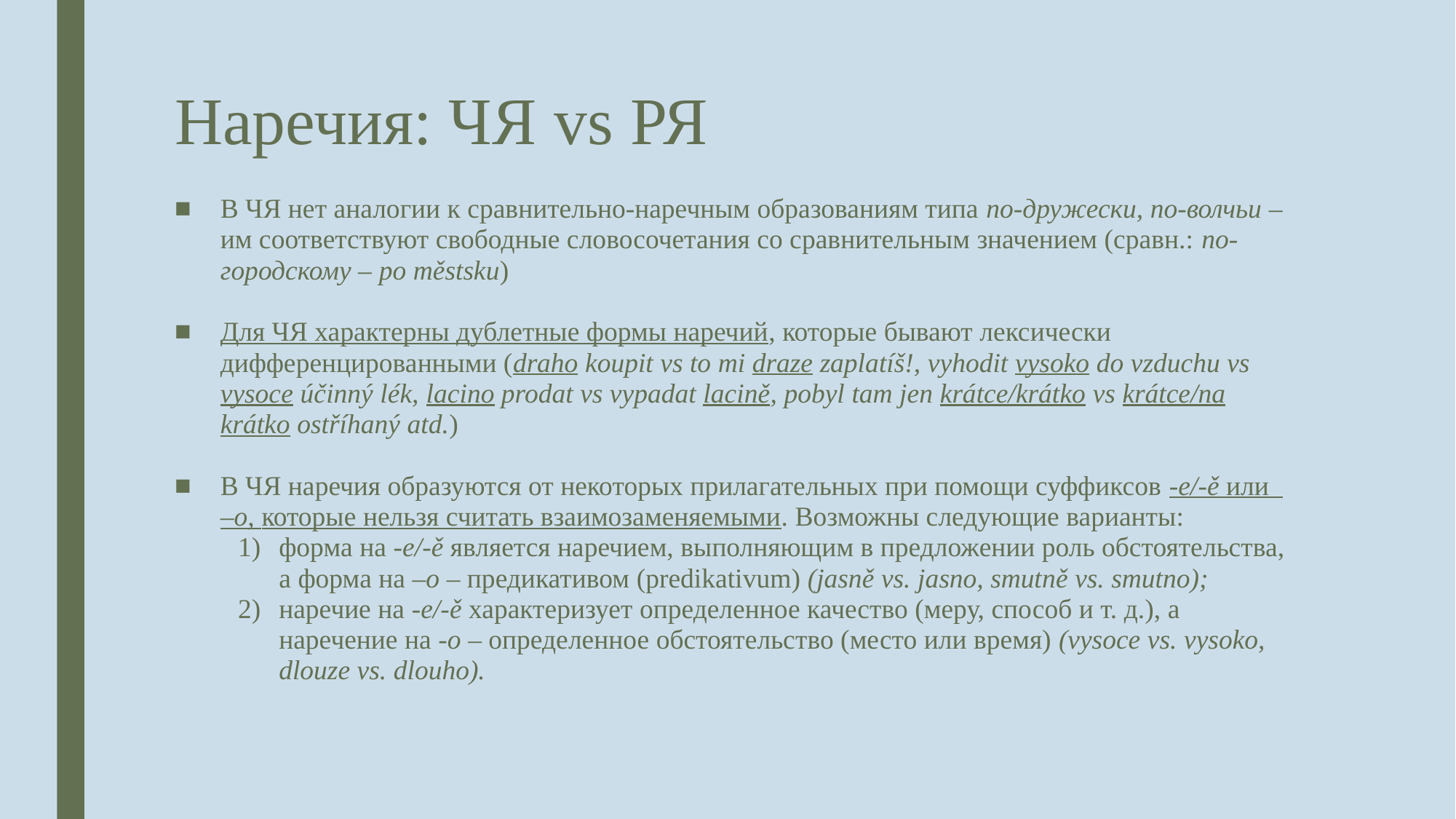

# Наречия: ЧЯ vs РЯ
В ЧЯ нет аналогии к сравнительно-наречным образованиям типа по-дружески, по-волчьи – им соответствуют свободные словосочетания со сравнительным значением (сравн.: по-городскому – po městsku)

Для ЧЯ характерны дублетные формы наречий, которые бывают лексически дифференцированными (draho koupit vs to mi draze zaplatíš!, vyhodit vysoko do vzduchu vs vysoce účinný lék, lacino prodat vs vypadat lacině, pobyl tam jen krátce/krátko vs krátce/na krátko ostříhaný atd.)

В ЧЯ наречия образуются от некоторых прилагательных при помощи суффиксов -e/-ě или   –o, которые нельзя считать взаимозаменяемыми. Возможны следующие варианты:
форма на -e/-ě является наречием, выполняющим в предложении роль обстоятельства, а форма на –o – предикативом (predikativum) (jasně vs. jasno, smutně vs. smutno);
наречие на -e/-ě характеризует определенное качество (меру, способ и т. д.), а наречение на -o – определенное обстоятельство (место или время) (vysoce vs. vysoko, dlouze vs. dlouho).